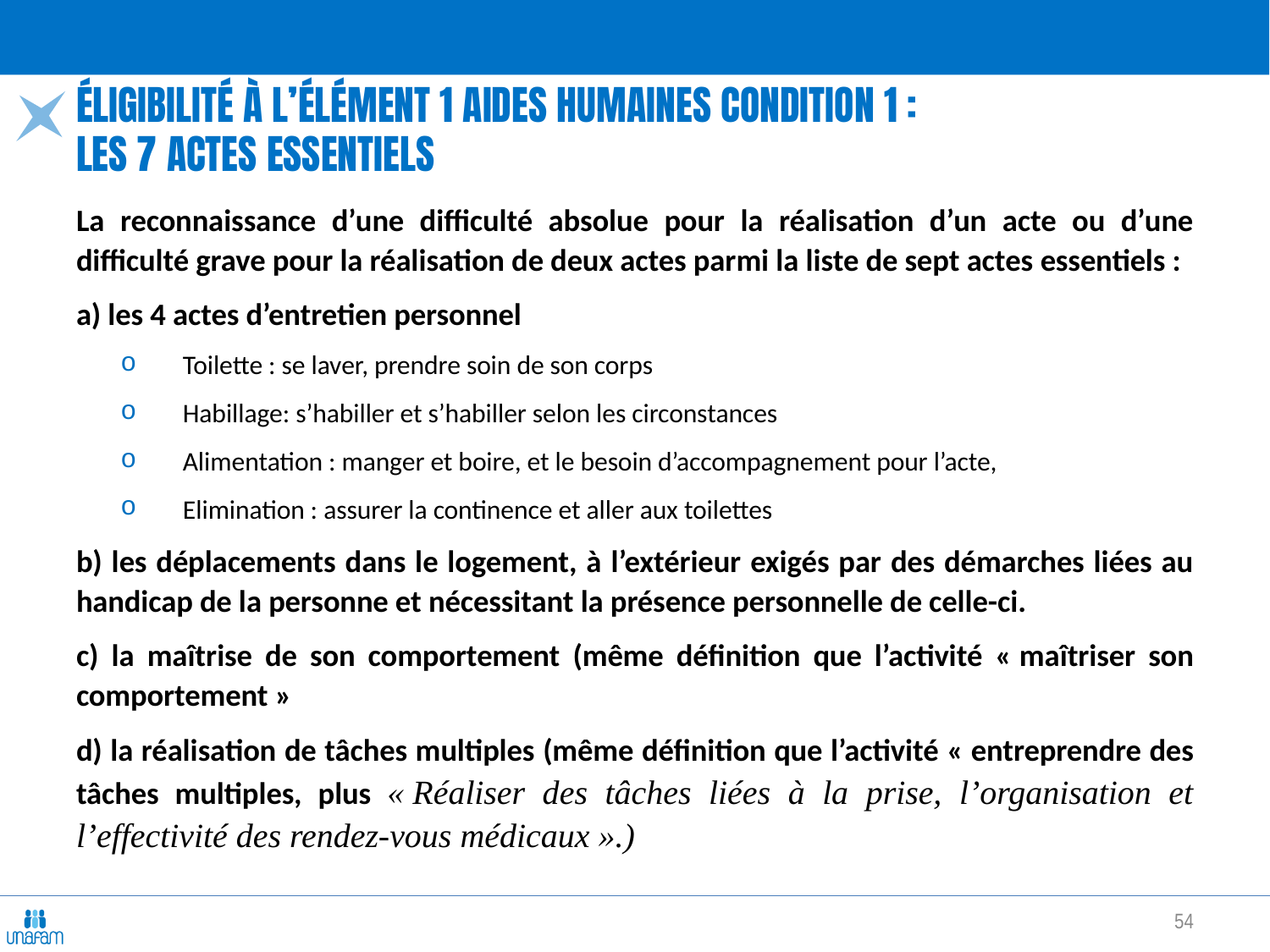

# Éligibilité à l’élément 1 aides humaines Condition 1 : les 7 actes essentiels
La reconnaissance d’une difficulté absolue pour la réalisation d’un acte ou d’une difficulté grave pour la réalisation de deux actes parmi la liste de sept actes essentiels :
a) les 4 actes d’entretien personnel
Toilette : se laver, prendre soin de son corps
Habillage: s’habiller et s’habiller selon les circonstances
Alimentation : manger et boire, et le besoin d’accompagnement pour l’acte,
Elimination : assurer la continence et aller aux toilettes
b) les déplacements dans le logement, à l’extérieur exigés par des démarches liées au handicap de la personne et nécessitant la présence personnelle de celle-ci.
c) la maîtrise de son comportement (même définition que l’activité « maîtriser son comportement »
d) la réalisation de tâches multiples (même définition que l’activité « entreprendre des tâches multiples, plus « Réaliser des tâches liées à la prise, l’organisation et l’effectivité des rendez-vous médicaux ».)

54